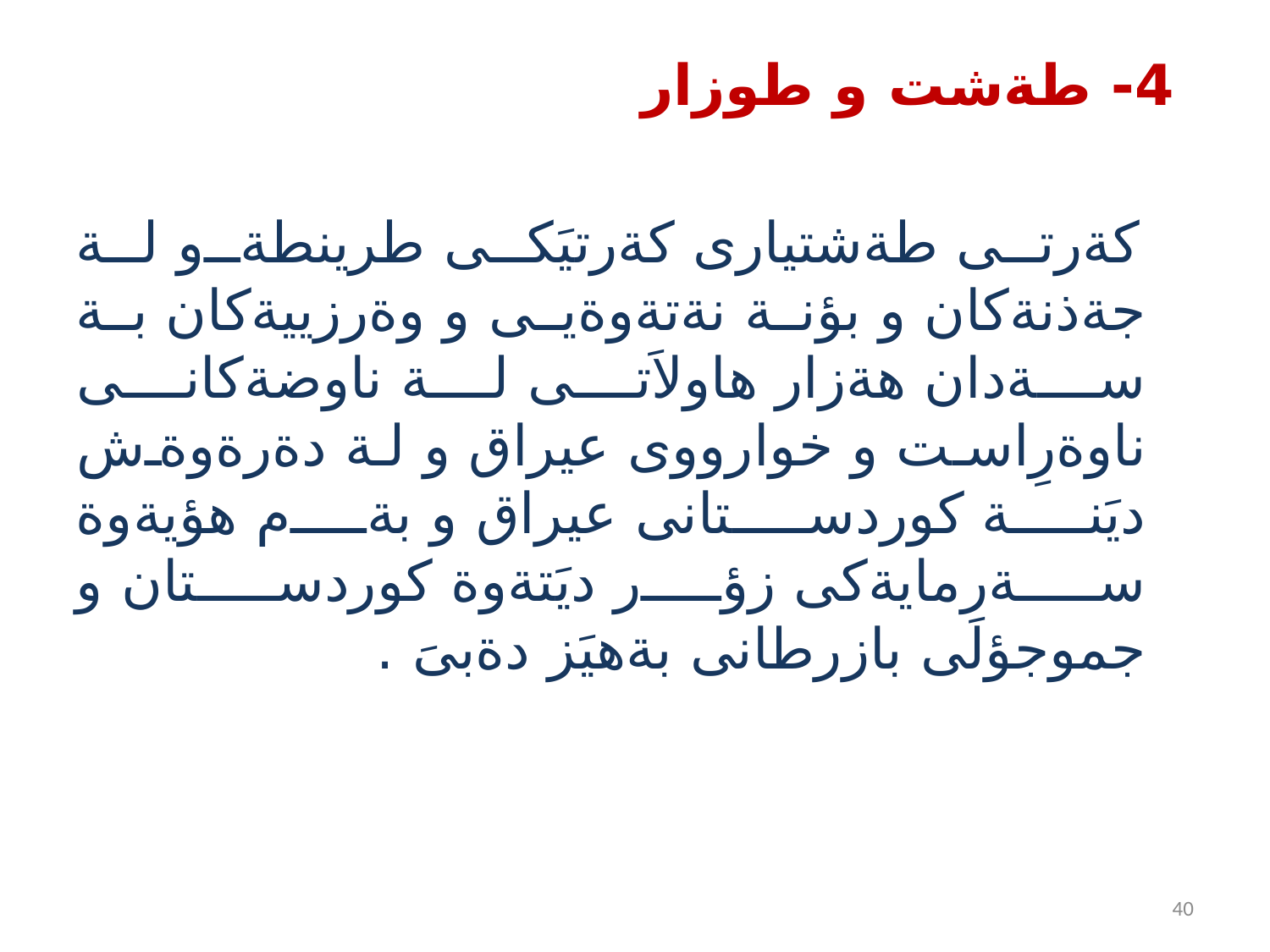

4- طةشت و طوزار

   كةرتى طةشتيارى كةرتيَكى طرينطةو لة جةذنةكان و بؤنة نةتةوةيى و وةرزييةكان بة سةدان هةزار هاولاَتى لة ناوضةكانى ناوةرِاست و خوارووى عيراق و لة دةرةوةش ديَنة كوردستانى عيراق و بةم هؤيةوة سةرمايةكى زؤر ديَتةوة كوردستان و جموجؤلَى بازرطانى بةهيَز دةبىَ .

40